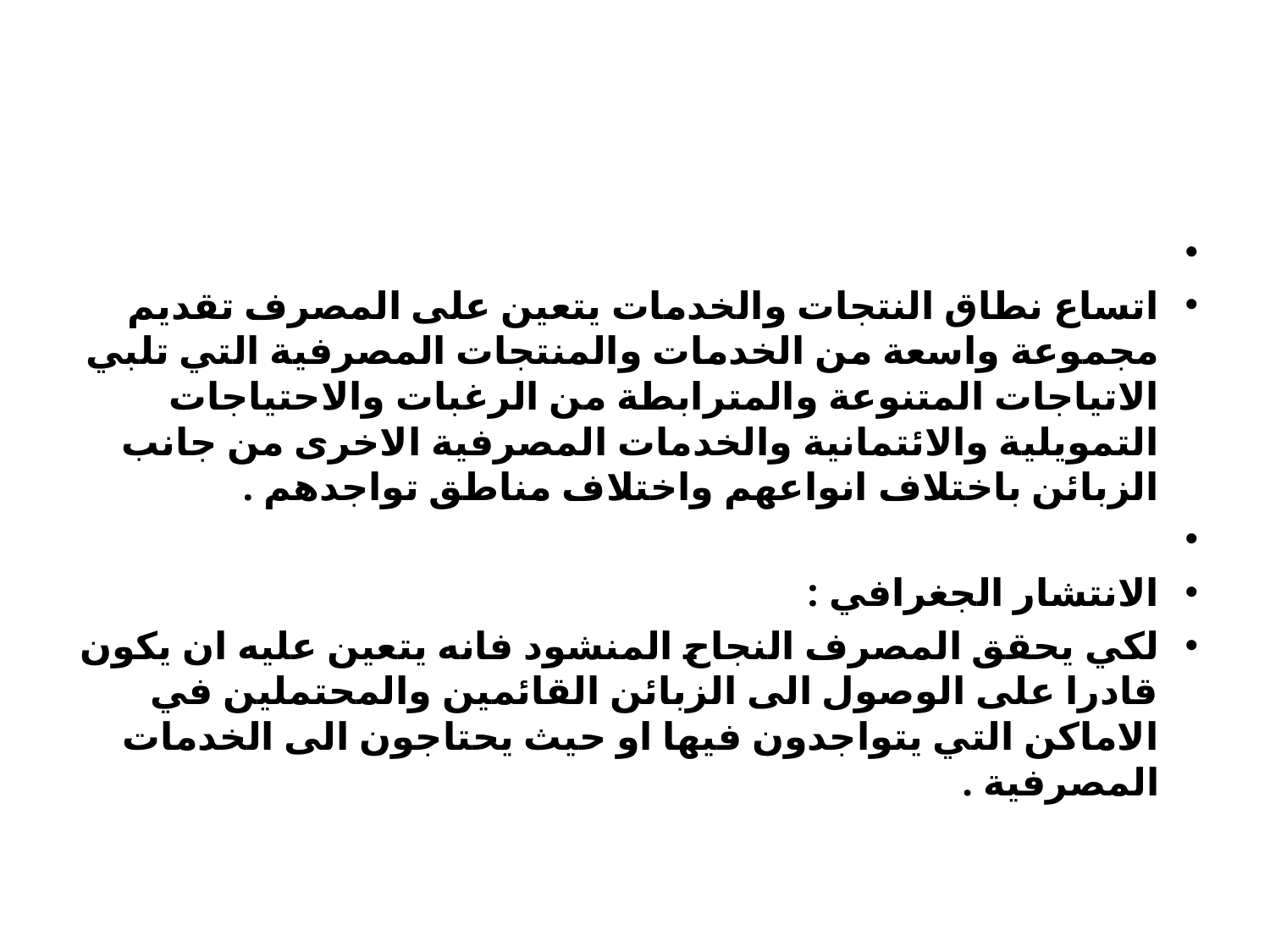

#

اتساع نطاق النتجات والخدمات يتعين على المصرف تقديم مجموعة واسعة من الخدمات والمنتجات المصرفية التي تلبي الاتياجات المتنوعة والمترابطة من الرغبات والاحتياجات التمويلية والائتمانية والخدمات المصرفية الاخرى من جانب الزبائن باختلاف انواعهم واختلاف مناطق تواجدهم .

الانتشار الجغرافي :
لكي يحقق المصرف النجاح المنشود فانه يتعين عليه ان يكون قادرا على الوصول الى الزبائن القائمين والمحتملين في الاماكن التي يتواجدون فيها او حيث يحتاجون الى الخدمات المصرفية .